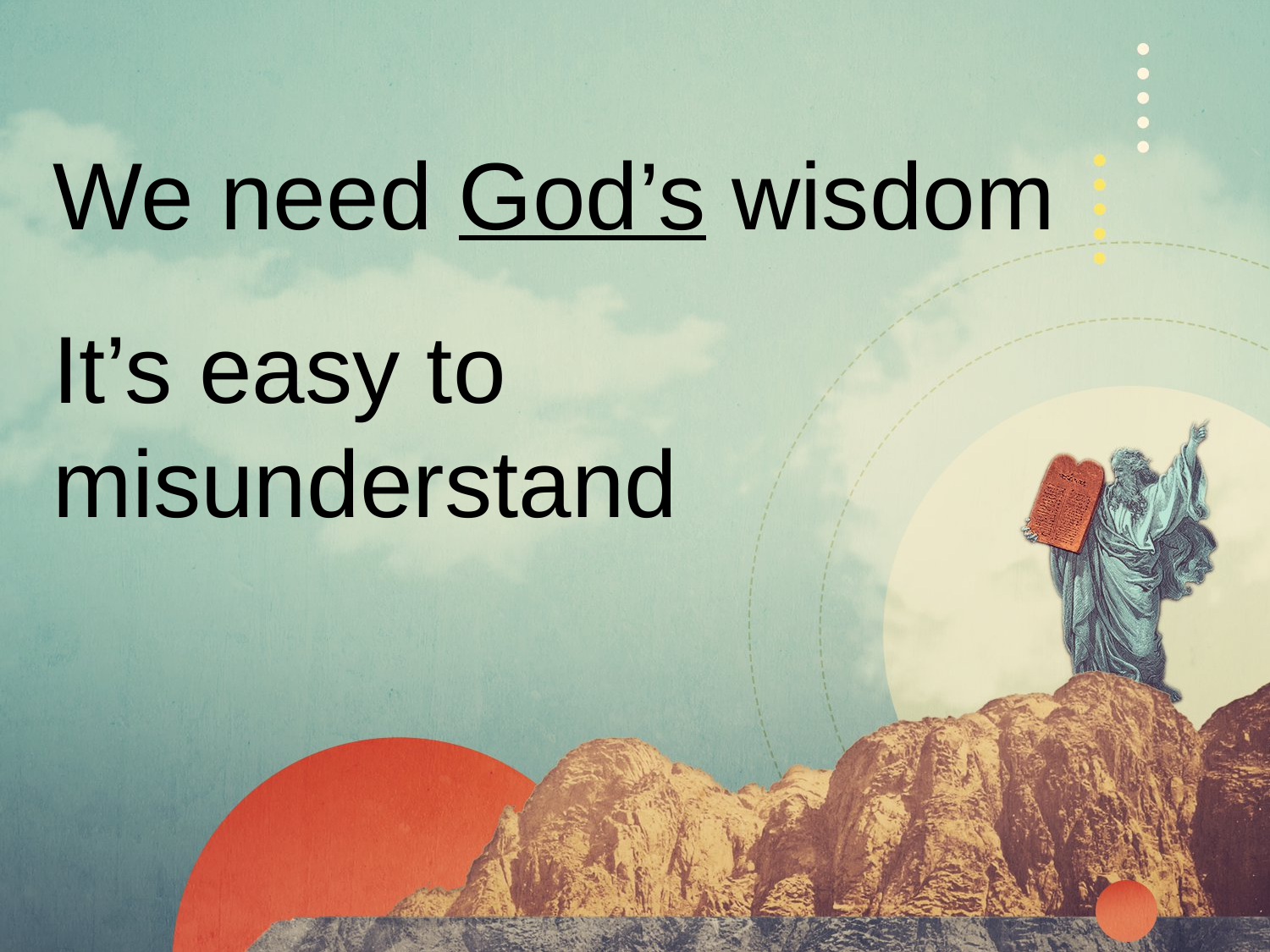

We need God’s wisdom

It’s easy to misunderstand